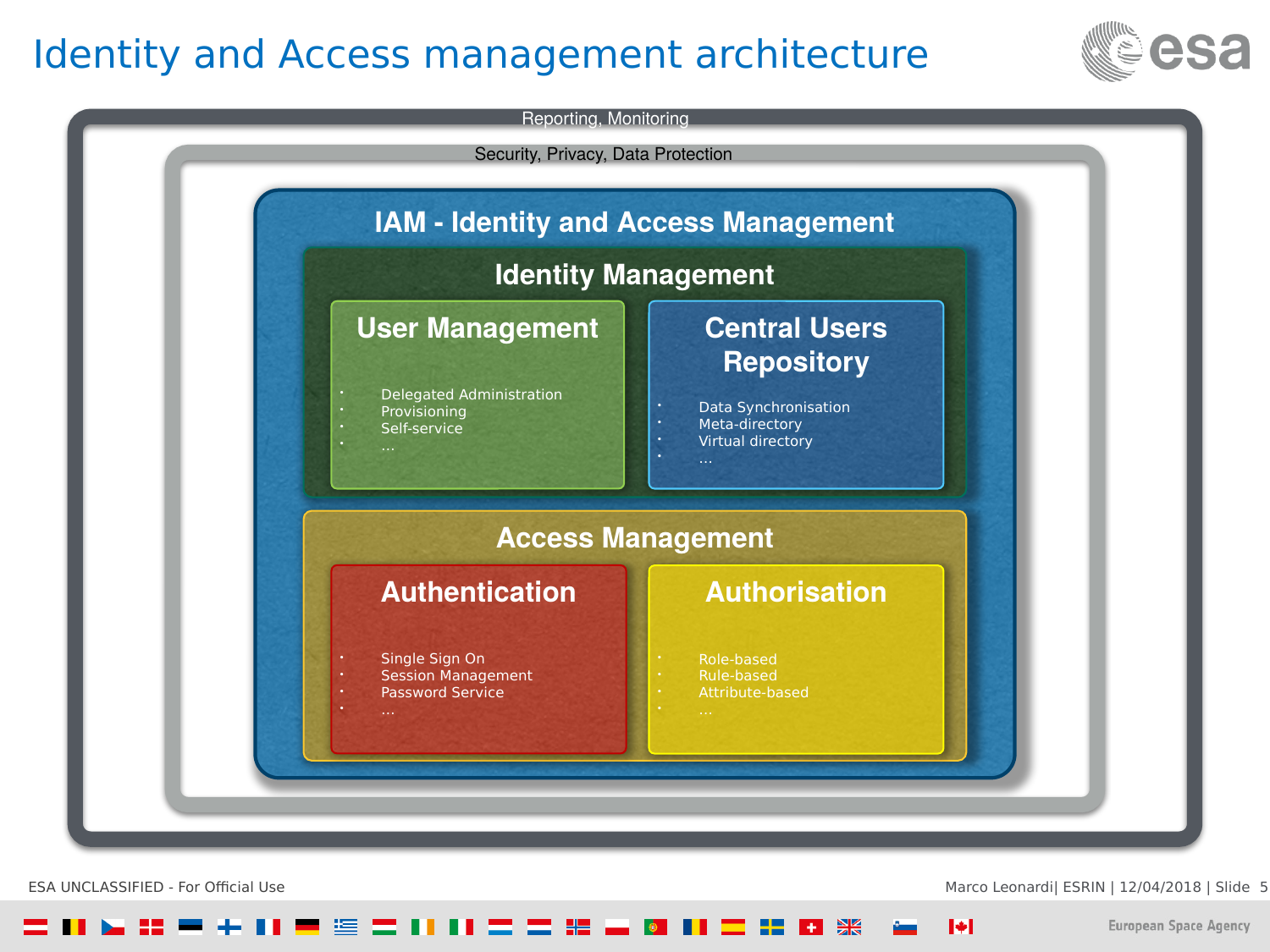

# Identity and Access management architecture
Reporting, Monitoring

Security, Privacy, Data Protection

IAM - Identity and Access Management
Identity Management
User Management

Delegated Administration
Provisioning
Self-service
…
Central Users Repository

Data Synchronisation
Meta-directory
Virtual directory
…
Access Management
Authentication

Single Sign On
Session Management
Password Service
…
Authorisation

Role-based
Rule-based
Attribute-based
…